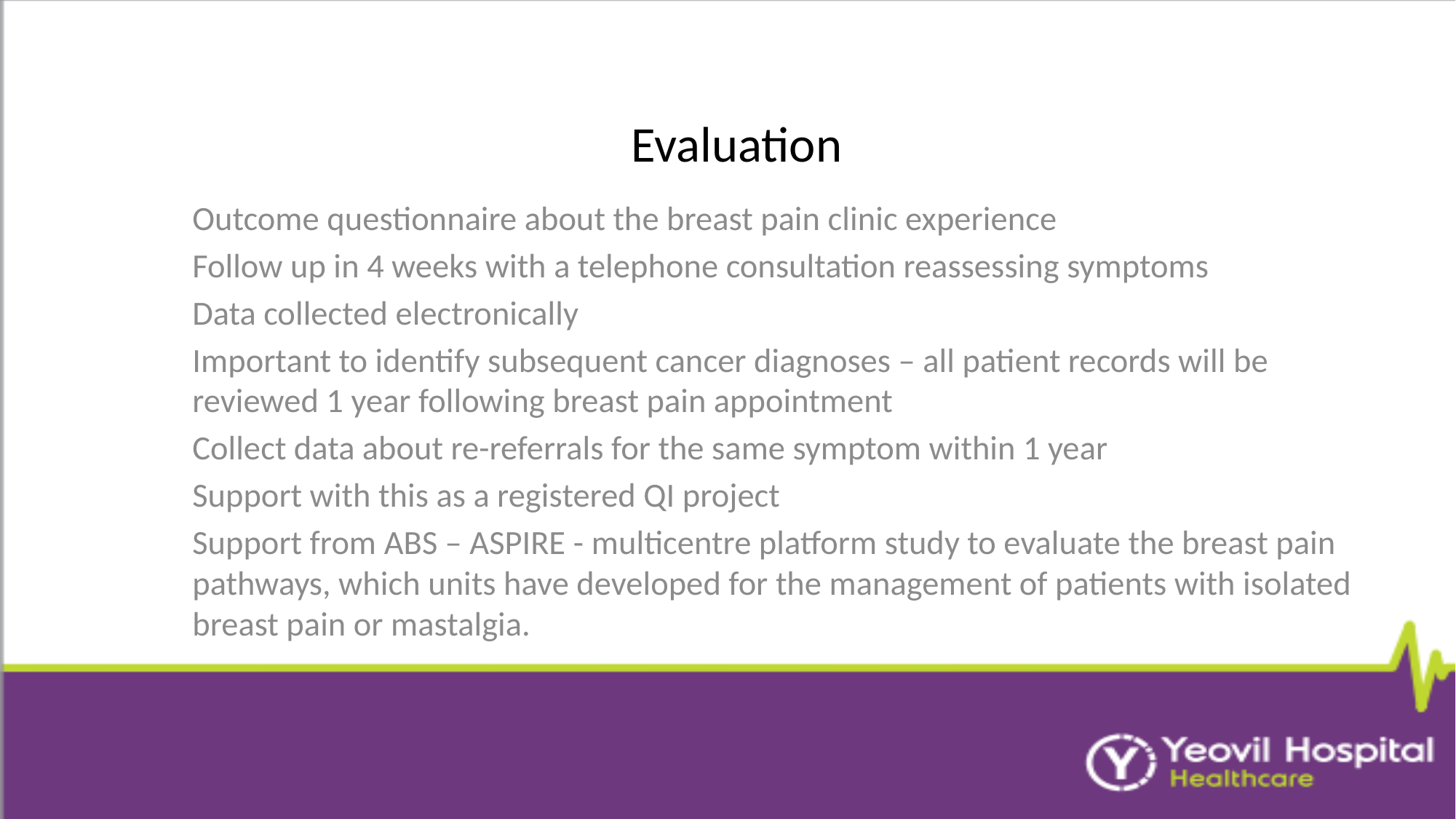

# Evaluation
Outcome questionnaire about the breast pain clinic experience
Follow up in 4 weeks with a telephone consultation reassessing symptoms
Data collected electronically
Important to identify subsequent cancer diagnoses – all patient records will be reviewed 1 year following breast pain appointment
Collect data about re-referrals for the same symptom within 1 year
Support with this as a registered QI project
Support from ABS – ASPIRE - multicentre platform study to evaluate the breast pain pathways, which units have developed for the management of patients with isolated breast pain or mastalgia.